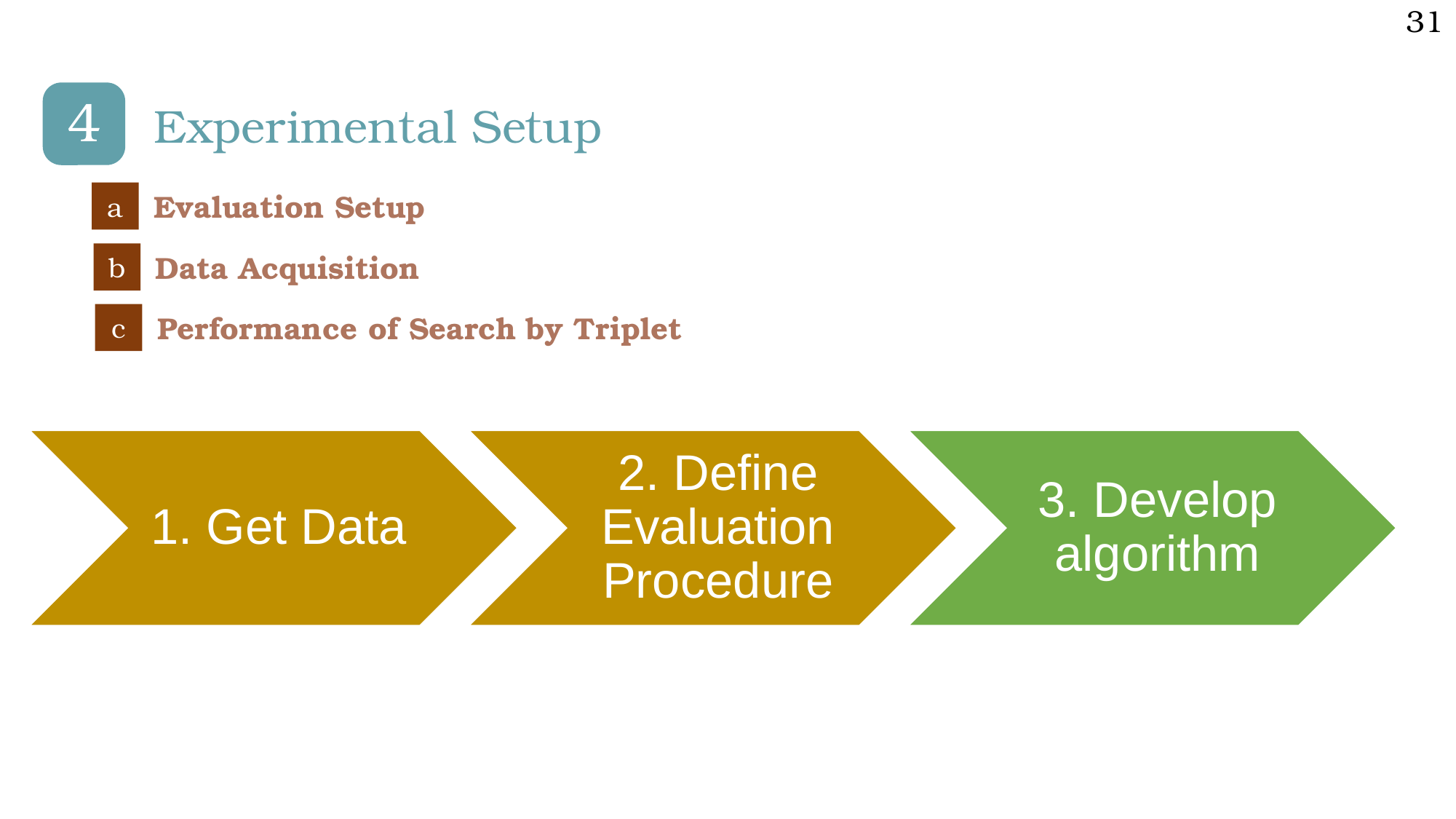

31
4
Experimental Setup
Evaluation Setup
a
Data Acquisition
b
Performance of Search by Triplet
c
1. Get Data
2. Define Evaluation Procedure
3. Develop algorithm